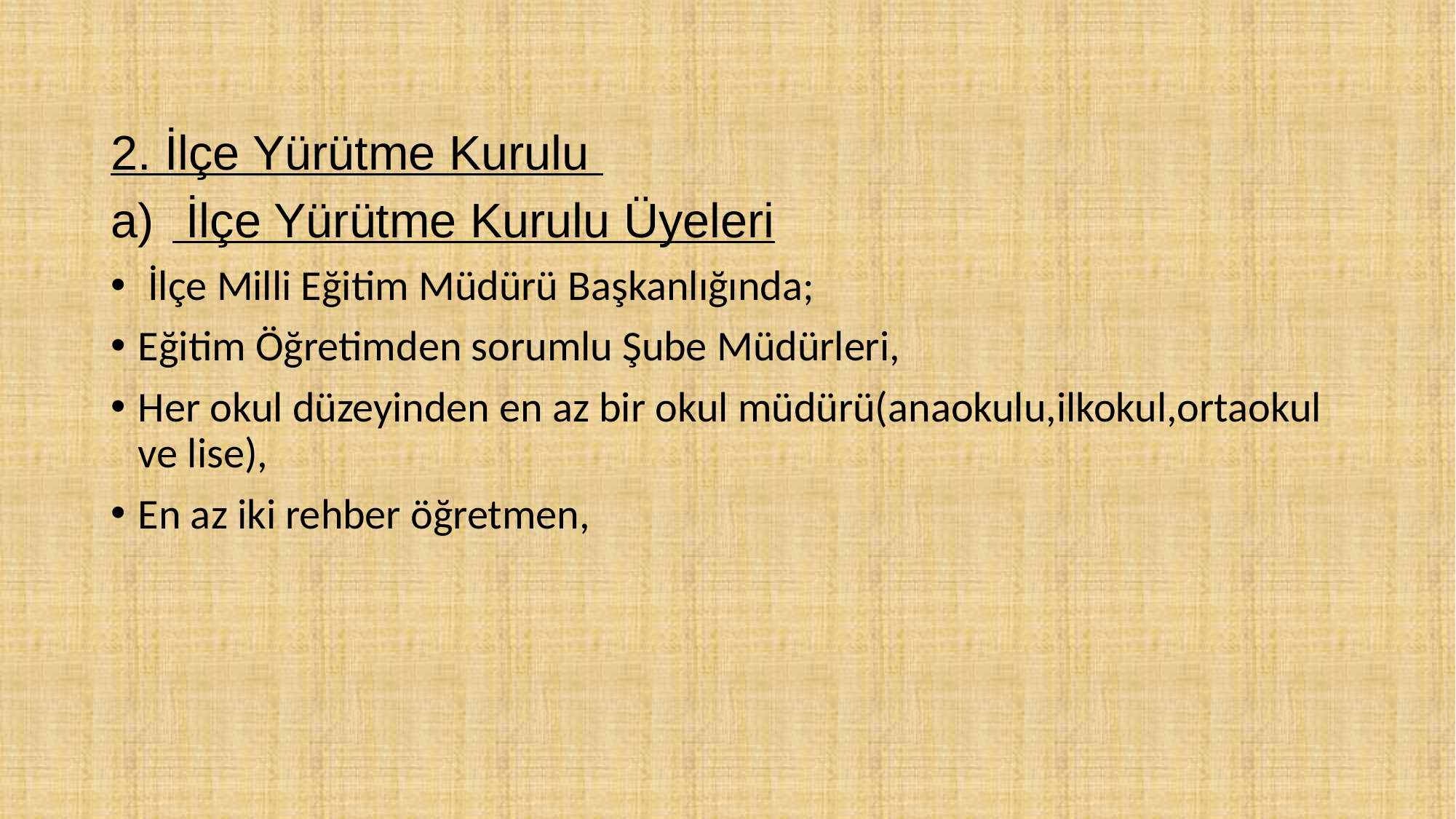

2. İlçe Yürütme Kurulu
 İlçe Yürütme Kurulu Üyeleri
 İlçe Milli Eğitim Müdürü Başkanlığında;
Eğitim Öğretimden sorumlu Şube Müdürleri,
Her okul düzeyinden en az bir okul müdürü(anaokulu,ilkokul,ortaokul ve lise),
En az iki rehber öğretmen,